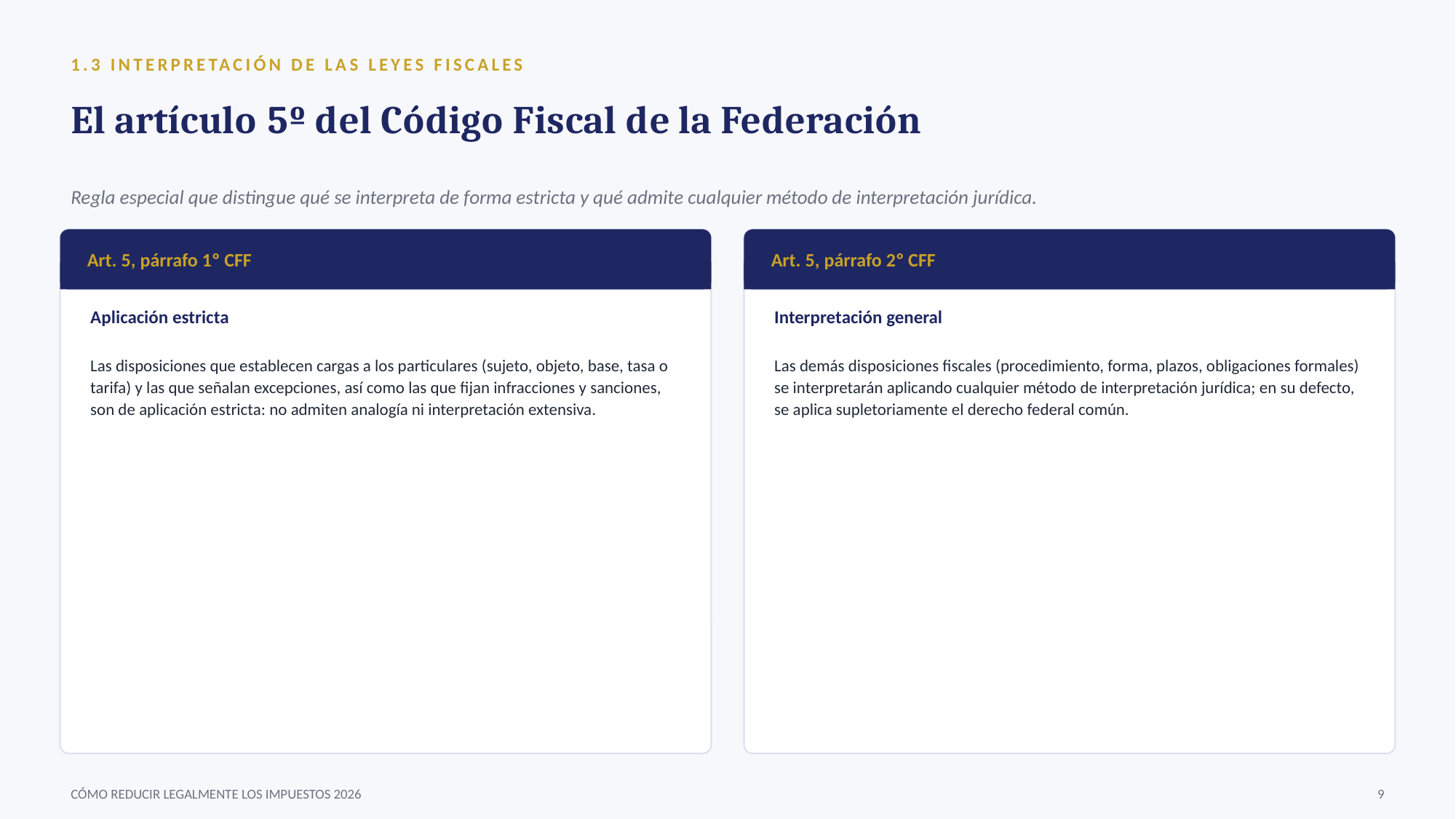

1.3 INTERPRETACIÓN DE LAS LEYES FISCALES
El artículo 5º del Código Fiscal de la Federación
Regla especial que distingue qué se interpreta de forma estricta y qué admite cualquier método de interpretación jurídica.

Art. 5, párrafo 1º CFF

Art. 5, párrafo 2º CFF

Aplicación estricta
Interpretación general
Las disposiciones que establecen cargas a los particulares (sujeto, objeto, base, tasa o tarifa) y las que señalan excepciones, así como las que fijan infracciones y sanciones, son de aplicación estricta: no admiten analogía ni interpretación extensiva.
Las demás disposiciones fiscales (procedimiento, forma, plazos, obligaciones formales) se interpretarán aplicando cualquier método de interpretación jurídica; en su defecto, se aplica supletoriamente el derecho federal común.
CÓMO REDUCIR LEGALMENTE LOS IMPUESTOS 2026
9